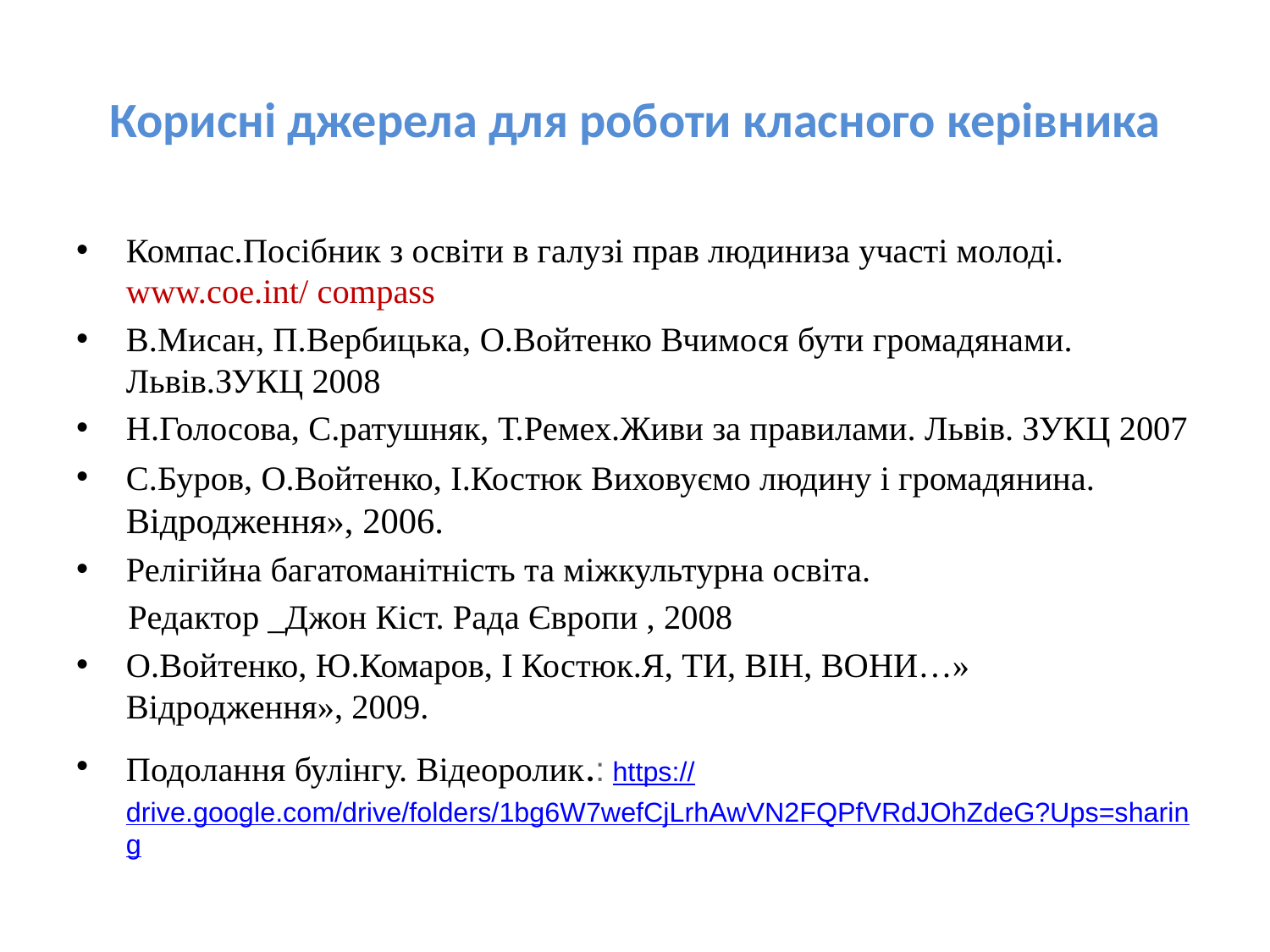

# Корисні джерела для роботи класного керівника
Компас.Посібник з освіти в галузі прав людиниза участі молоді. www.coe.int/ compass
В.Мисан, П.Вербицька, О.Войтенко Вчимося бути громадянами. Львів.ЗУКЦ 2008
Н.Голосова, С.ратушняк, Т.Ремех.Живи за правилами. Львів. ЗУКЦ 2007
С.Буров, О.Войтенко, І.Костюк Виховуємо людину і громадянина. Відродження», 2006.
Релігійна багатоманітність та міжкультурна освіта.
      Редактор _Джон Кіст. Рада Європи , 2008
О.Войтенко, Ю.Комаров, І Костюк.Я, ТИ, ВІН, ВОНИ…» Відродження», 2009.
Подолання булінгу. Відеоролик.: https://drive.google.com/drive/folders/1bg6W7wefCjLrhAwVN2FQPfVRdJOhZdeG?Ups=sharing